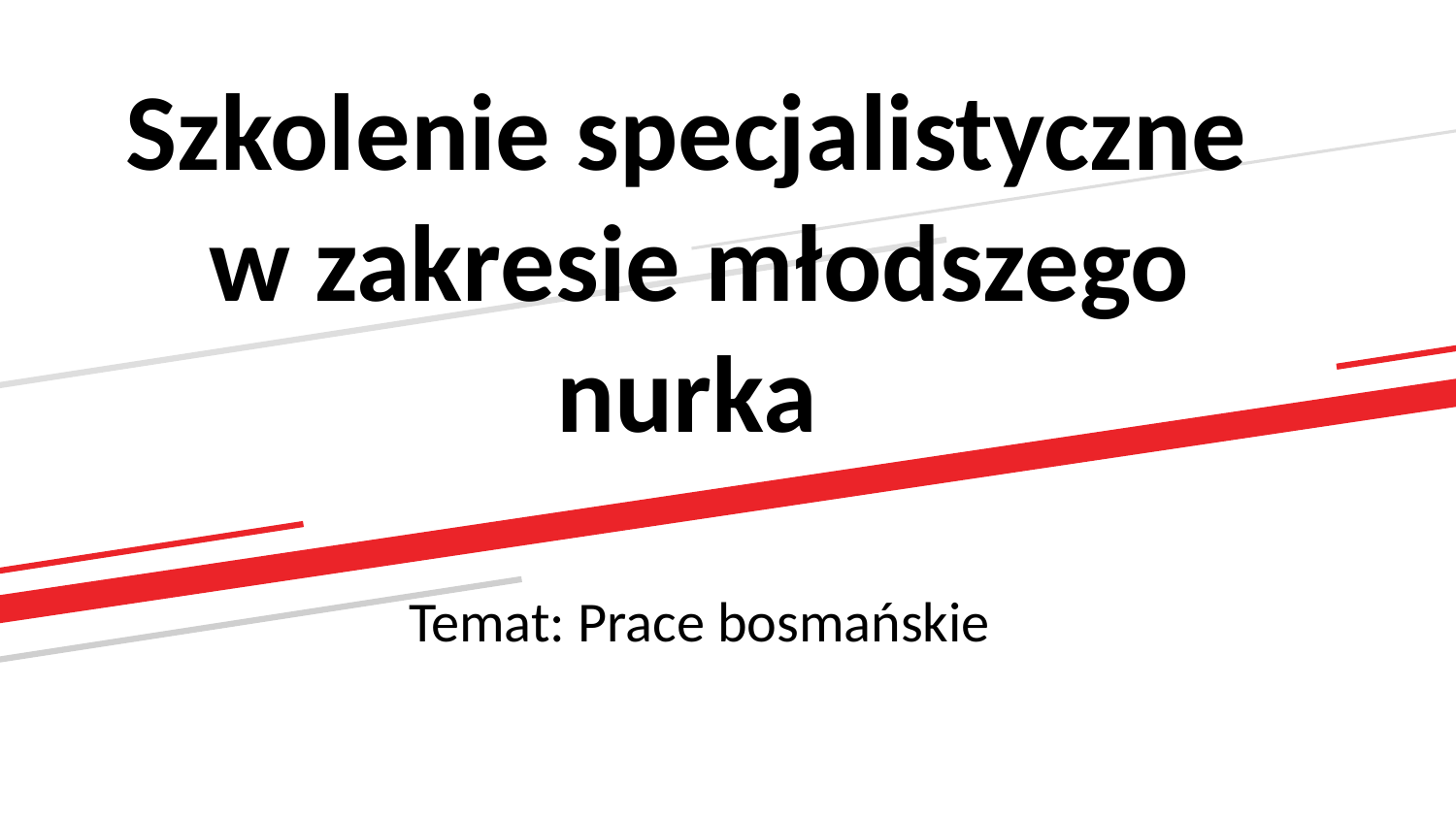

Szkolenie specjalistyczne
w zakresie młodszego nurka
Temat: Prace bosmańskie